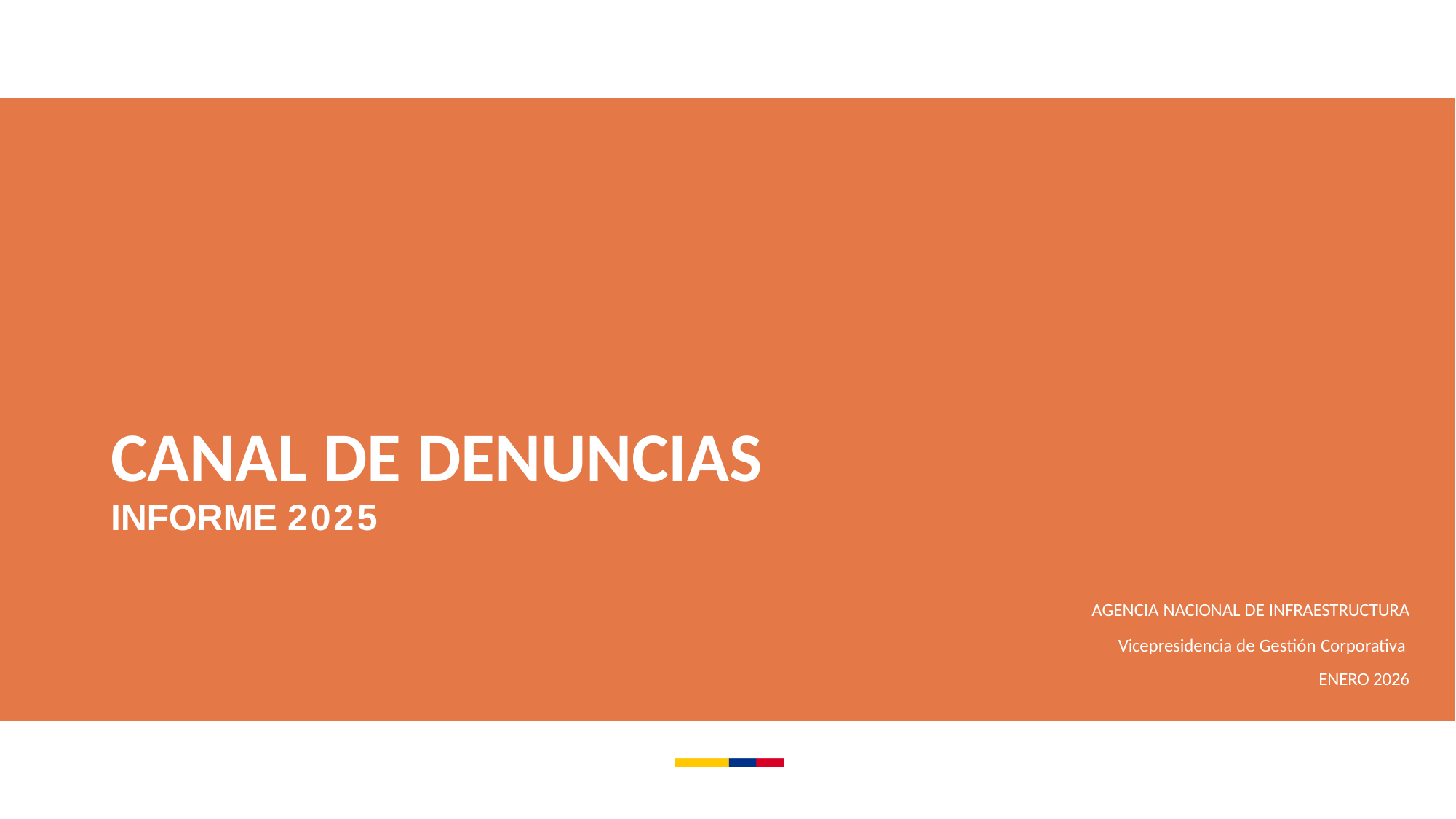

CANAL DE DENUNCIAS
INFORME 2025
AGENCIA NACIONAL DE INFRAESTRUCTURA
Vicepresidencia de Gestión Corporativa
 ENERO 2026